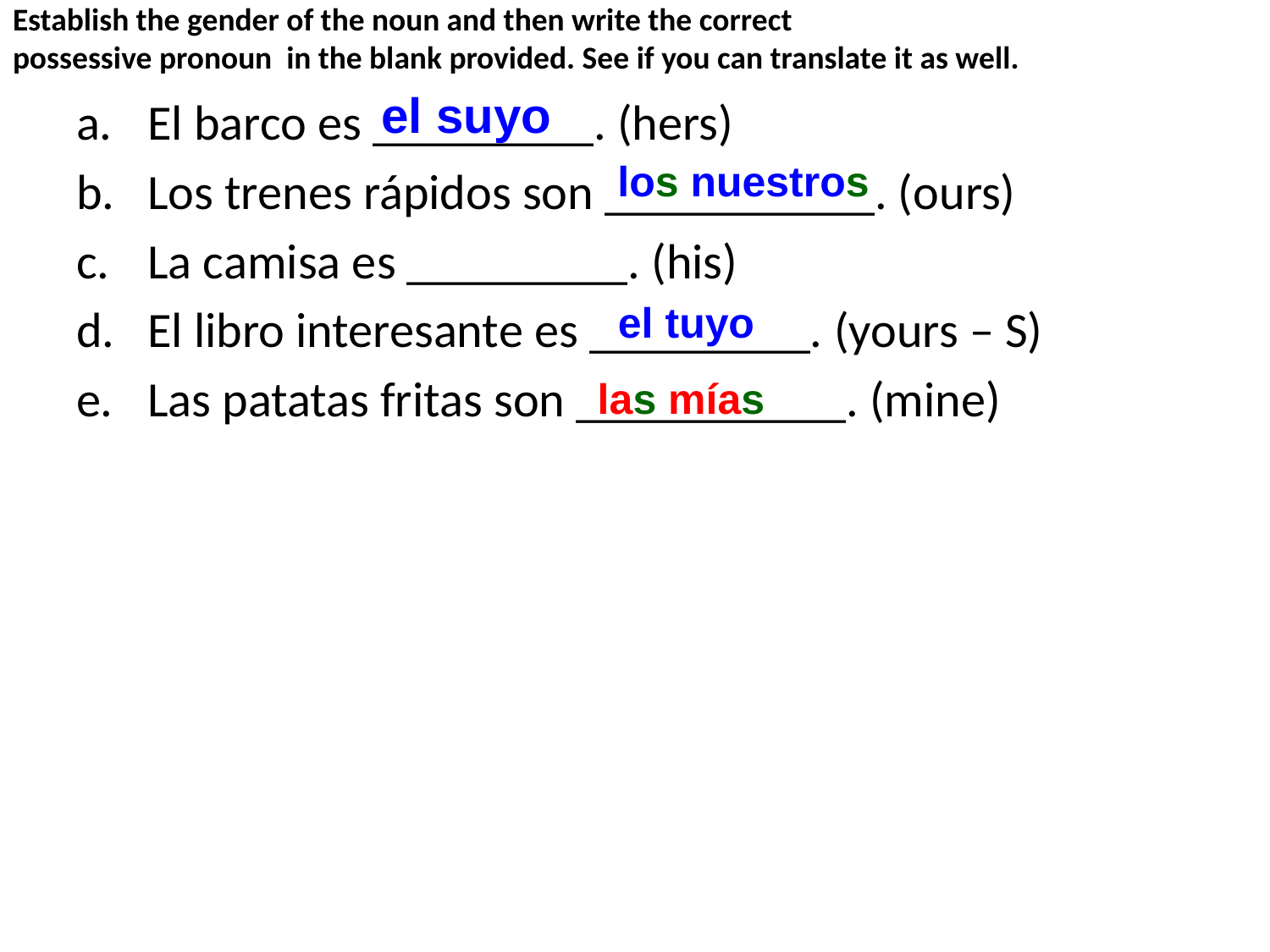

# Establish the gender of the noun and then write the correct possessive pronoun  in the blank provided. See if you can translate it as well.
el suyo
El barco es _________. (hers)
Los trenes rápidos son ___________. (ours)
La camisa es _________. (his)
El libro interesante es _________. (yours – S)
Las patatas fritas son ___________. (mine)
los nuestros
el tuyo
las mías